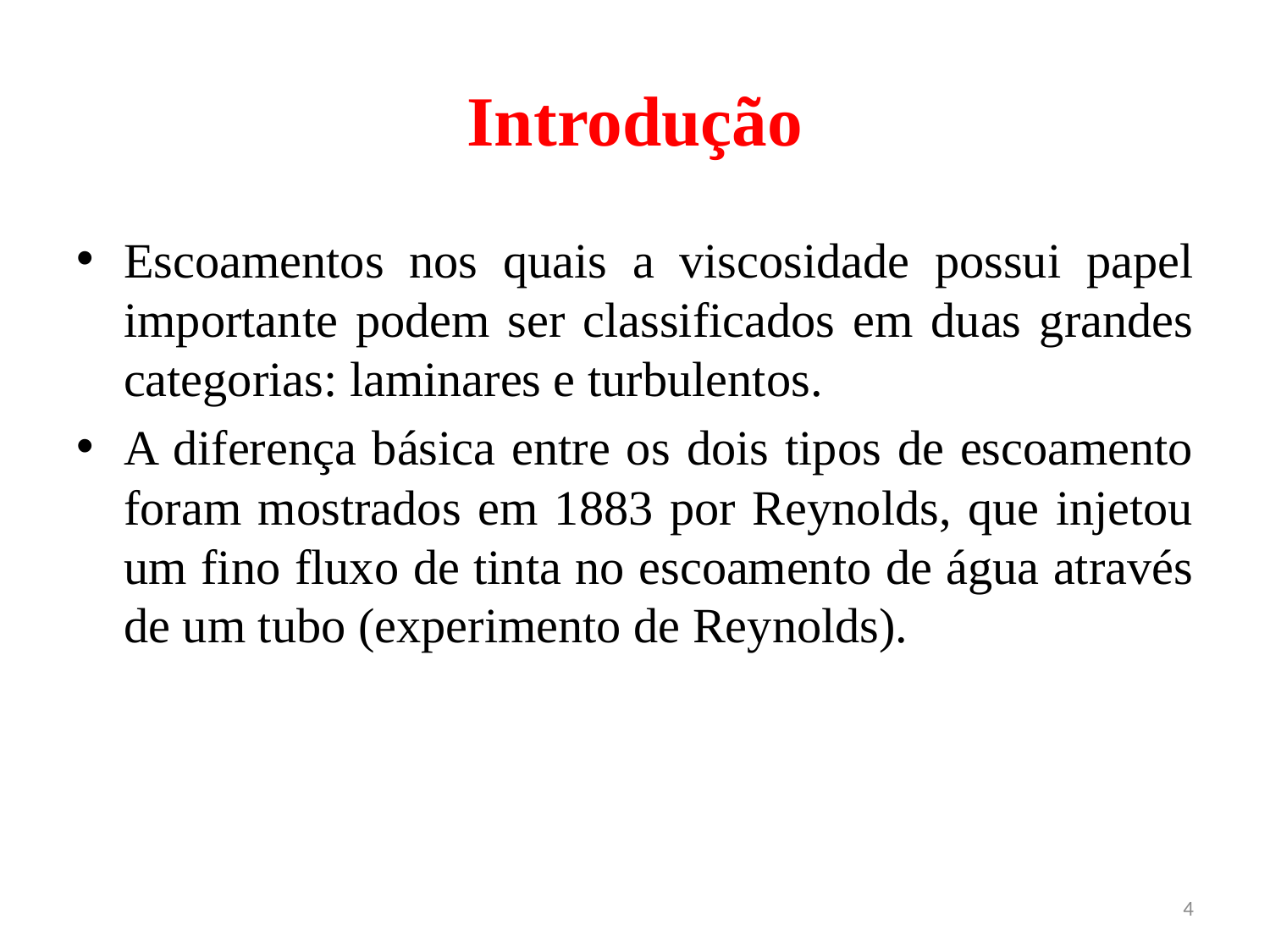

# Introdução
Escoamentos nos quais a viscosidade possui papel importante podem ser classificados em duas grandes categorias: laminares e turbulentos.
A diferença básica entre os dois tipos de escoamento foram mostrados em 1883 por Reynolds, que injetou um fino fluxo de tinta no escoamento de água através de um tubo (experimento de Reynolds).

4